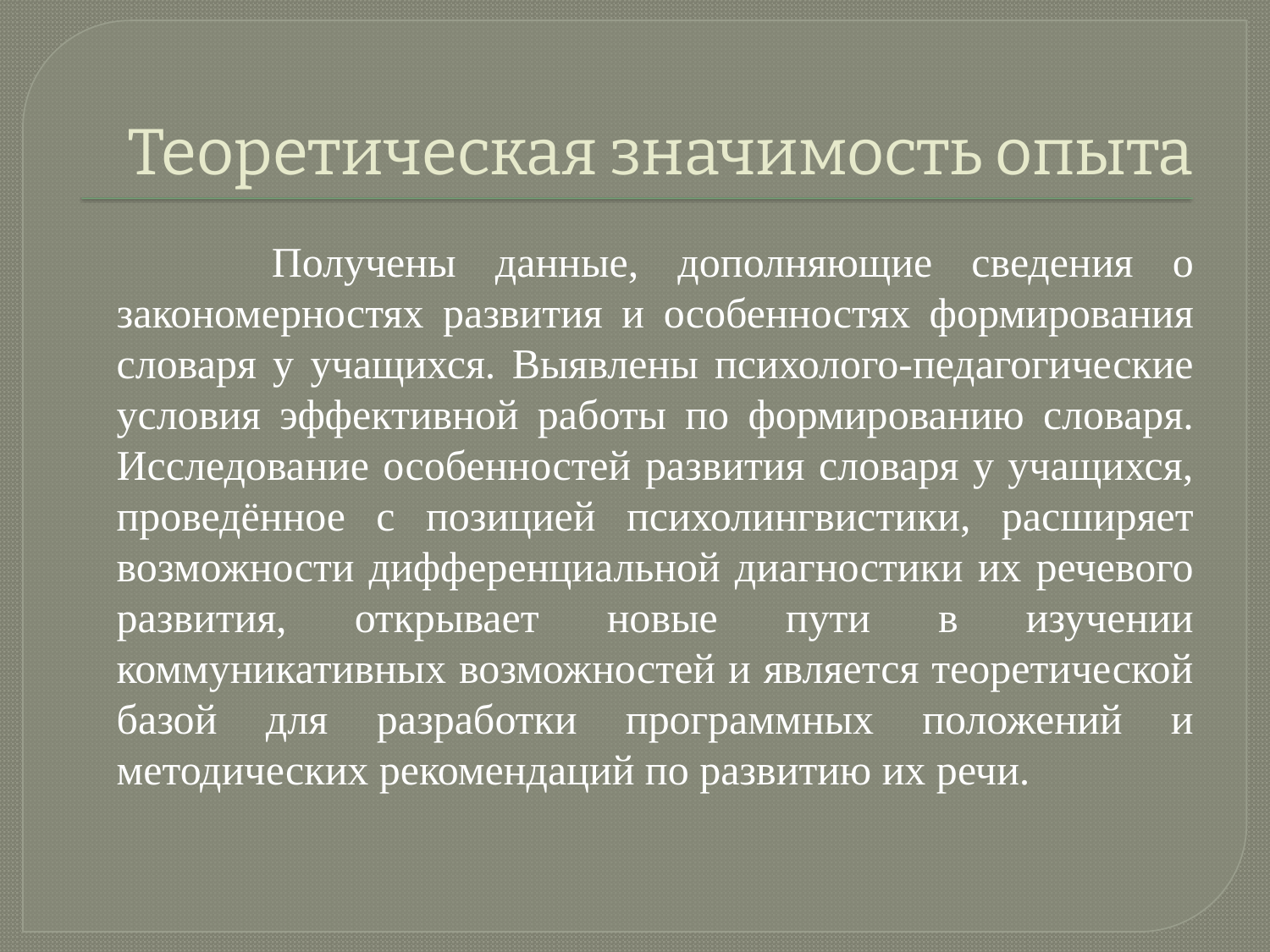

# Теоретическая значимость опыта
     Получены данные, дополняющие сведения о закономерностях развития и особенностях формирования словаря у учащихся. Выявлены психолого-педагогические условия эффективной работы по формированию словаря. Исследование особенностей развития словаря у учащихся, проведённое с позицией психолингвистики, расширяет возможности дифференциальной диагностики их речевого развития, открывает новые пути в изучении коммуникативных возможностей и является теоретической базой для разработки программных положений и методических рекомендаций по развитию их речи.